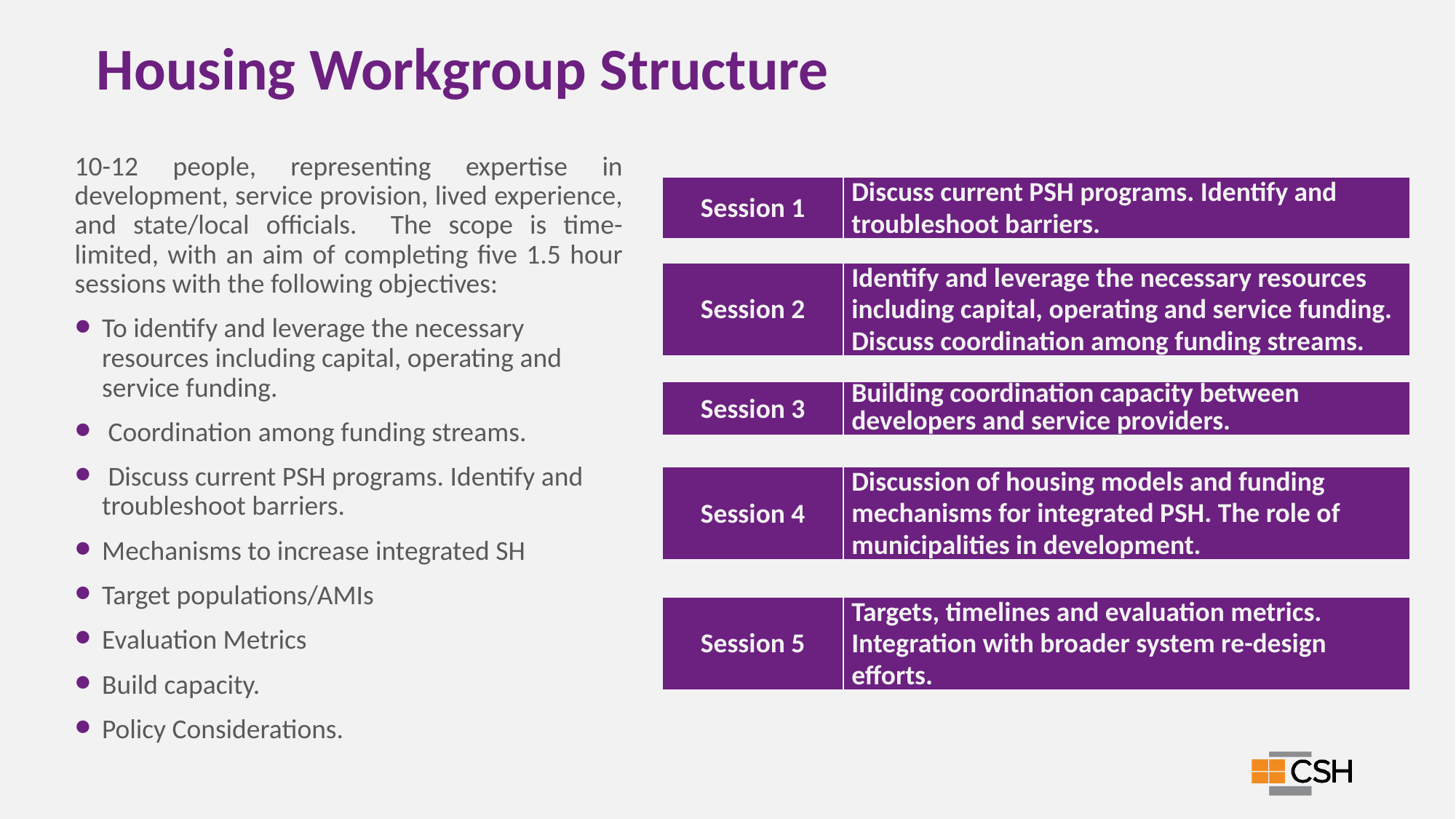

# Housing Workgroup Structure
10-12 people, representing expertise in development, service provision, lived experience, and state/local officials.  The scope is time-limited, with an aim of completing five 1.5 hour sessions with the following objectives:
To identify and leverage the necessary resources including capital, operating and service funding.
 Coordination among funding streams.
 Discuss current PSH programs. Identify and troubleshoot barriers.
Mechanisms to increase integrated SH
Target populations/AMIs
Evaluation Metrics
Build capacity.
Policy Considerations.

| Session 1 | Discuss current PSH programs. Identify and troubleshoot barriers. |
| --- | --- |
| Session 2 | Identify and leverage the necessary resources including capital, operating and service funding. Discuss coordination among funding streams. |
| --- | --- |
| Session 3 | Building coordination capacity between developers and service providers. |
| --- | --- |
| Session 4 | Discussion of housing models and funding mechanisms for integrated PSH. The role of municipalities in development. |
| --- | --- |
| Session 5 | Targets, timelines and evaluation metrics. Integration with broader system re-design efforts. |
| --- | --- |